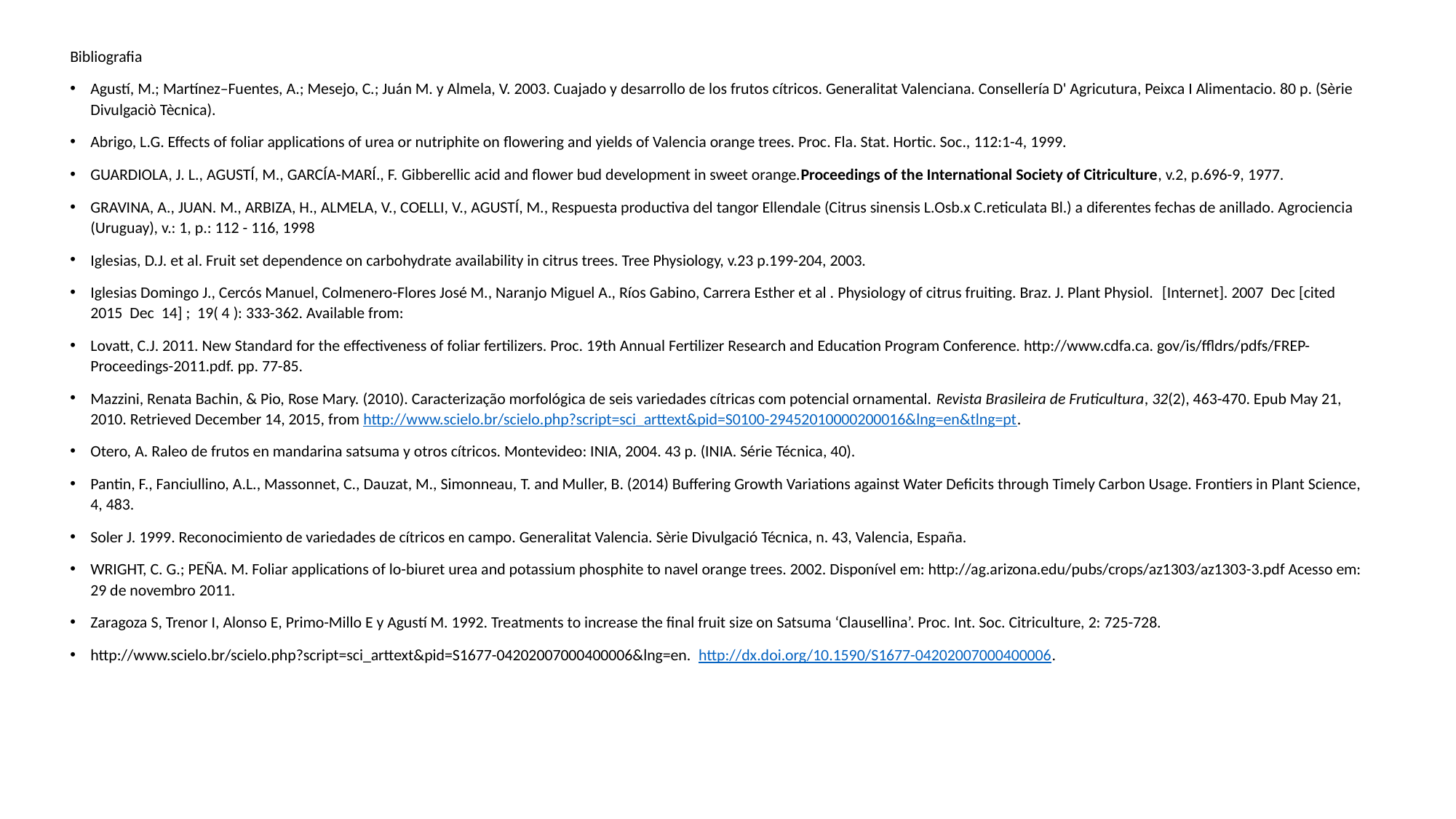

Bibliografia
Agustí, M.; Martínez–Fuentes, A.; Mesejo, C.; Juán M. y Almela, V. 2003. Cuajado y desarrollo de los frutos cítricos. Generalitat Valenciana. Consellería D' Agricutura, Peixca I Alimentacio. 80 p. (Sèrie Divulgaciò Tècnica).
Abrigo, L.G. Effects of foliar applications of urea or nutriphite on flowering and yields of Valencia orange trees. Proc. Fla. Stat. Hortic. Soc., 112:1-4, 1999.
GUARDIOLA, J. L., AGUSTÍ, M., GARCÍA-MARÍ., F. Gibberellic acid and flower bud development in sweet orange.Proceedings of the International Society of Citriculture, v.2, p.696-9, 1977.
GRAVINA, A., JUAN. M., ARBIZA, H., ALMELA, V., COELLI, V., AGUSTÍ, M., Respuesta productiva del tangor Ellendale (Citrus sinensis L.Osb.x C.reticulata Bl.) a diferentes fechas de anillado. Agrociencia (Uruguay), v.: 1, p.: 112 - 116, 1998
Iglesias, D.J. et al. Fruit set dependence on carbohydrate availability in citrus trees. Tree Physiology, v.23 p.199-204, 2003.
Iglesias Domingo J., Cercós Manuel, Colmenero-Flores José M., Naranjo Miguel A., Ríos Gabino, Carrera Esther et al . Physiology of citrus fruiting. Braz. J. Plant Physiol.  [Internet]. 2007  Dec [cited  2015  Dec  14] ;  19( 4 ): 333-362. Available from:
Lovatt, C.J. 2011. New Standard for the effectiveness of foliar fertilizers. Proc. 19th Annual Fertilizer Research and Education Program Conference. http://www.cdfa.ca. gov/is/ffldrs/pdfs/FREP-Proceedings-2011.pdf. pp. 77-85.
Mazzini, Renata Bachin, & Pio, Rose Mary. (2010). Caracterização morfológica de seis variedades cítricas com potencial ornamental. Revista Brasileira de Fruticultura, 32(2), 463-470. Epub May 21, 2010. Retrieved December 14, 2015, from http://www.scielo.br/scielo.php?script=sci_arttext&pid=S0100-29452010000200016&lng=en&tlng=pt.
Otero, A. Raleo de frutos en mandarina satsuma y otros cítricos. Montevideo: INIA, 2004. 43 p. (INIA. Série Técnica, 40).
Pantin, F., Fanciullino, A.L., Massonnet, C., Dauzat, M., Simonneau, T. and Muller, B. (2014) Buffering Growth Variations against Water Deficits through Timely Carbon Usage. Frontiers in Plant Science, 4, 483.
Soler J. 1999. Reconocimiento de variedades de cítricos en campo. Generalitat Valencia. Sèrie Divulgació Técnica, n. 43, Valencia, España.
WRIGHT, C. G.; PEÑA. M. Foliar applications of lo-biuret urea and potassium phosphite to navel orange trees. 2002. Disponível em: http://ag.arizona.edu/pubs/crops/az1303/az1303-3.pdf Acesso em: 29 de novembro 2011.
Zaragoza S, Trenor I, Alonso E, Primo-Millo E y Agustí M. 1992. Treatments to increase the final fruit size on Satsuma ‘Clausellina’. Proc. Int. Soc. Citriculture, 2: 725-728.
http://www.scielo.br/scielo.php?script=sci_arttext&pid=S1677-04202007000400006&lng=en.  http://dx.doi.org/10.1590/S1677-04202007000400006.